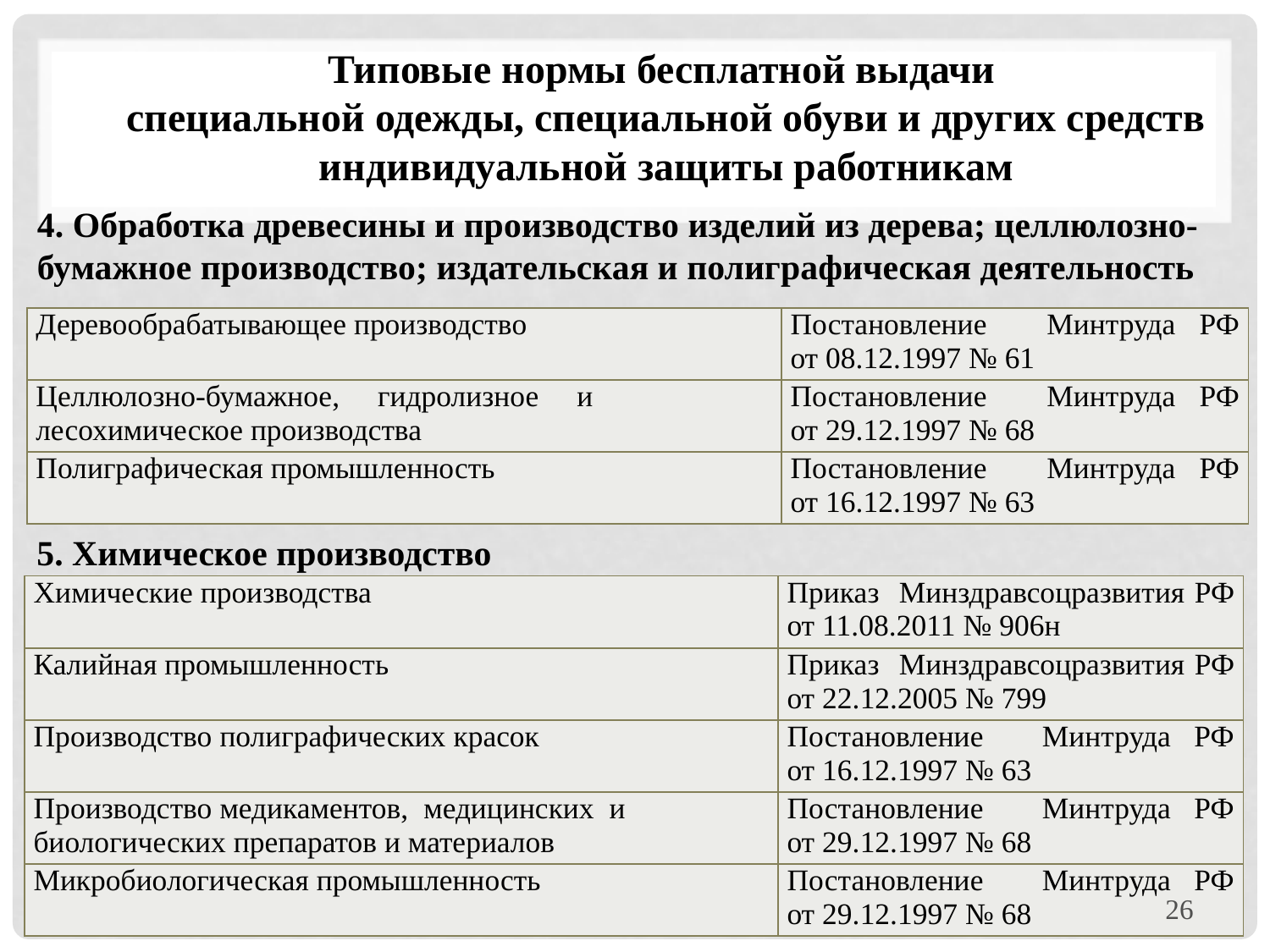

Типовые нормы бесплатной выдачи
специальной одежды, специальной обуви и других средств индивидуальной защиты работникам
4. Обработка древесины и производство изделий из дерева; целлюлозно-бумажное производство; издательская и полиграфическая деятельность
| Деревообрабатывающее производство | Постановление Минтруда РФ от 08.12.1997 № 61 |
| --- | --- |
| Целлюлозно-бумажное, гидролизное и лесохимическое производства | Постановление Минтруда РФ от 29.12.1997 № 68 |
| Полиграфическая промышленность | Постановление Минтруда РФ от 16.12.1997 № 63 |
5. Химическое производство
| Химические производства | Приказ Минздравсоцразвития РФ от 11.08.2011 № 906н |
| --- | --- |
| Калийная промышленность | Приказ Минздравсоцразвития РФ от 22.12.2005 № 799 |
| Производство полиграфических красок | Постановление Минтруда РФ от 16.12.1997 № 63 |
| Производство медикаментов, медицинских и биологических препаратов и материалов | Постановление Минтруда РФ от 29.12.1997 № 68 |
| Микробиологическая промышленность | Постановление Минтруда РФ от 29.12.1997 № 68 |
26